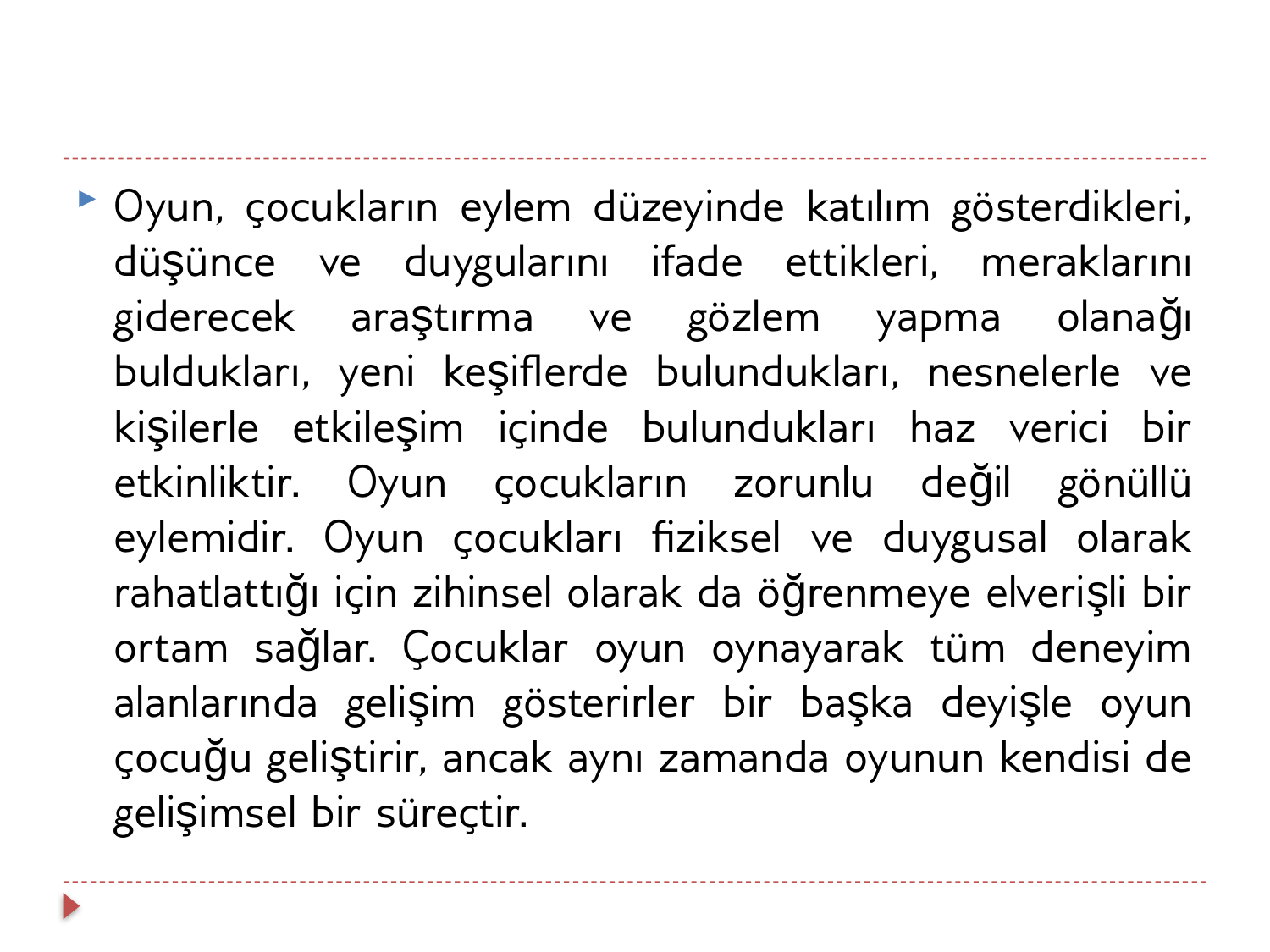

Oyun, çocukların eylem düzeyinde katılım gösterdikleri, düşünce ve duygularını ifade ettikleri, meraklarını giderecek araştırma ve gözlem yapma olanağı buldukları, yeni keşiflerde bulundukları, nesnelerle ve kişilerle etkileşim içinde bulundukları haz verici bir etkinliktir. Oyun çocukların zorunlu değil gönüllü eylemidir. Oyun çocukları fiziksel ve duygusal olarak rahatlattığı için zihinsel olarak da öğrenmeye elverişli bir ortam sağlar. Çocuklar oyun oynayarak tüm deneyim alanlarında gelişim gösterirler bir başka deyişle oyun çocuğu geliştirir, ancak aynı zamanda oyunun kendisi de gelişimsel bir süreçtir.